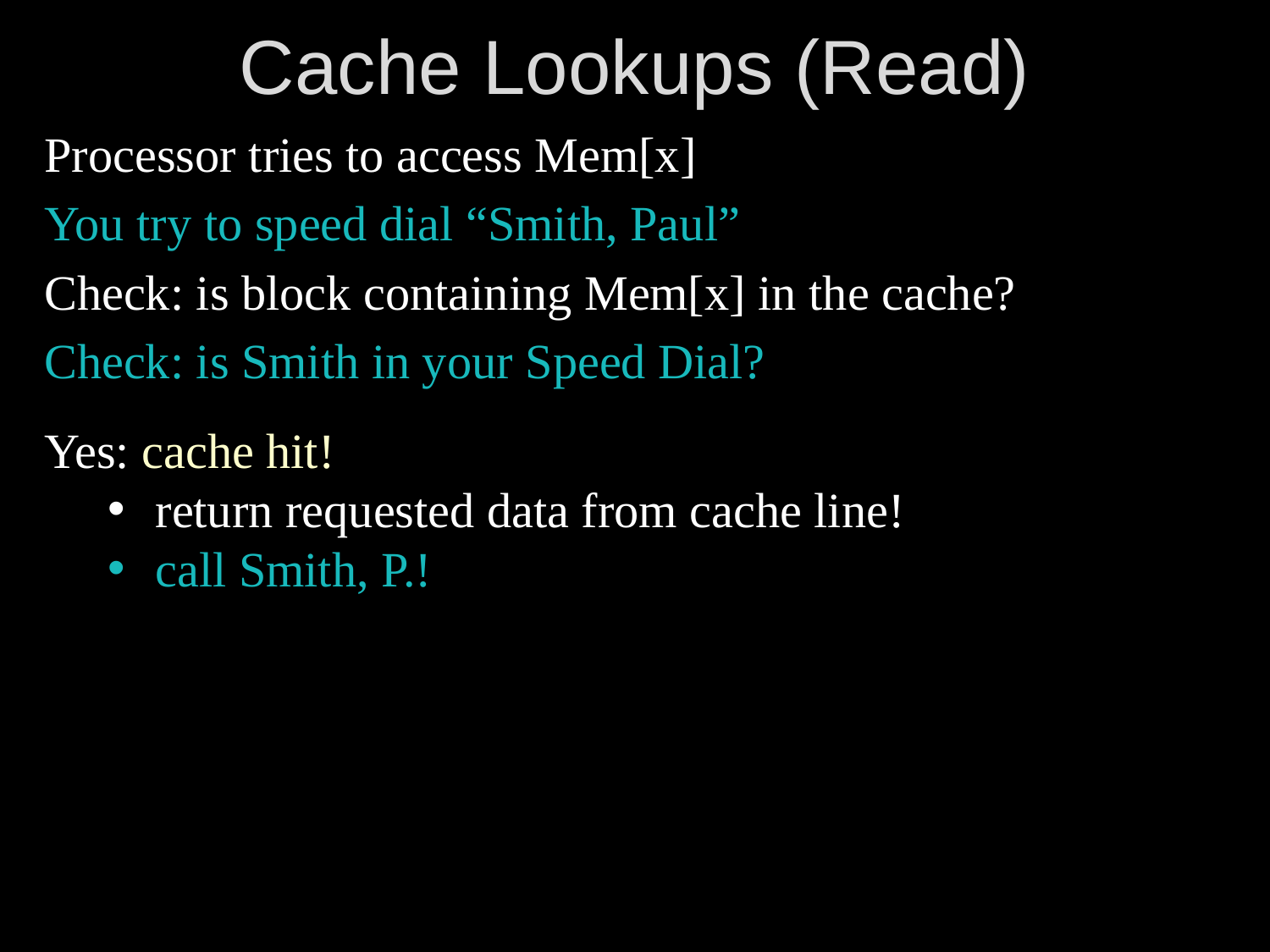

# Cache Lookups (Read)
Processor tries to access Mem[x]
You try to speed dial “Smith, Paul”
Check: is block containing Mem[x] in the cache?
Check: is Smith in your Speed Dial?

Yes: cache hit!
return requested data from cache line!
call Smith, P.!